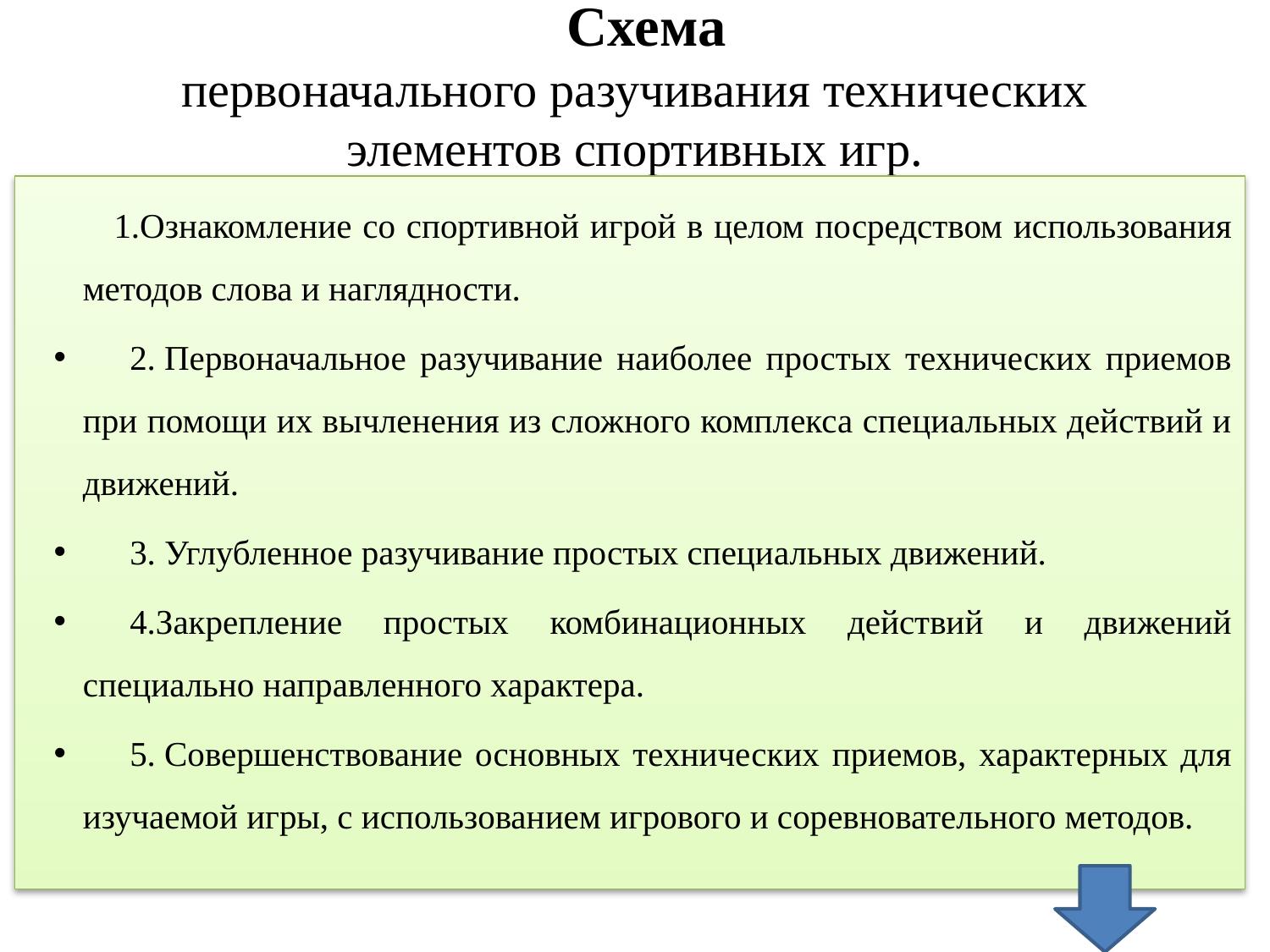

# Схема первоначального разучивания технических элементов спортивных игр.
     1.Ознакомление со спортивной игрой в целом посредством использования методов слова и наглядности.
2. Первоначальное разучивание наиболее простых технических приемов при помощи их вычленения из сложного комплекса специальных действий и движений.
3. Углубленное разучивание простых специальных движений.
4.Закрепление простых комбинационных действий и движений специально направленного характера.
5. Совершенствование основных технических приемов, характерных для изучаемой игры, с использованием игрового и соревновательного методов.